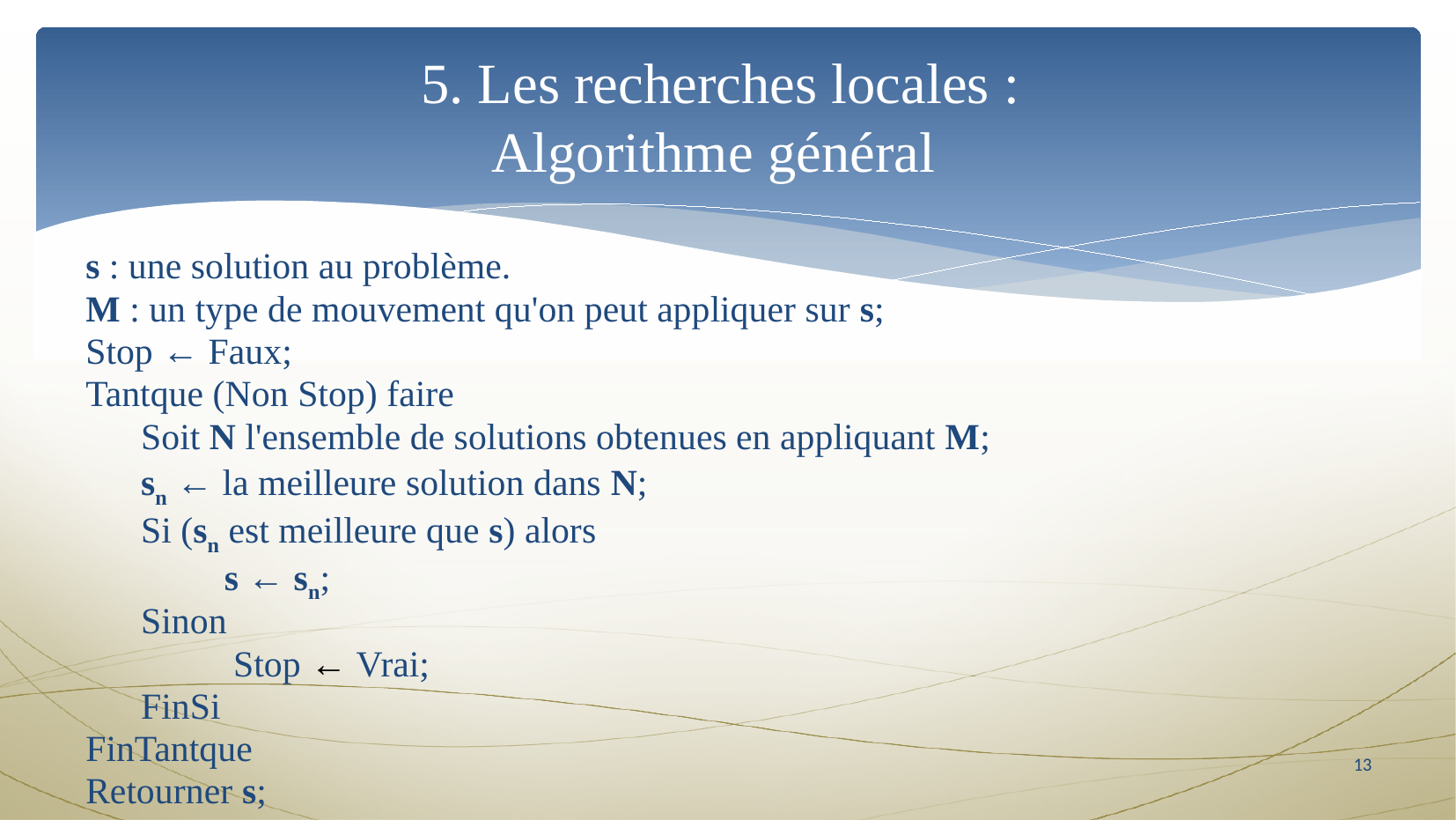

5. Les recherches locales :
Algorithme général
s : une solution au problème.
M : un type de mouvement qu'on peut appliquer sur s;
Stop ← Faux;
Tantque (Non Stop) faire
      Soit N l'ensemble de solutions obtenues en appliquant M;
      sn ← la meilleure solution dans N;
      Si (sn est meilleure que s) alors
               s ← sn;
      Sinon
                Stop ← Vrai;
      FinSi
FinTantque
Retourner s;

13